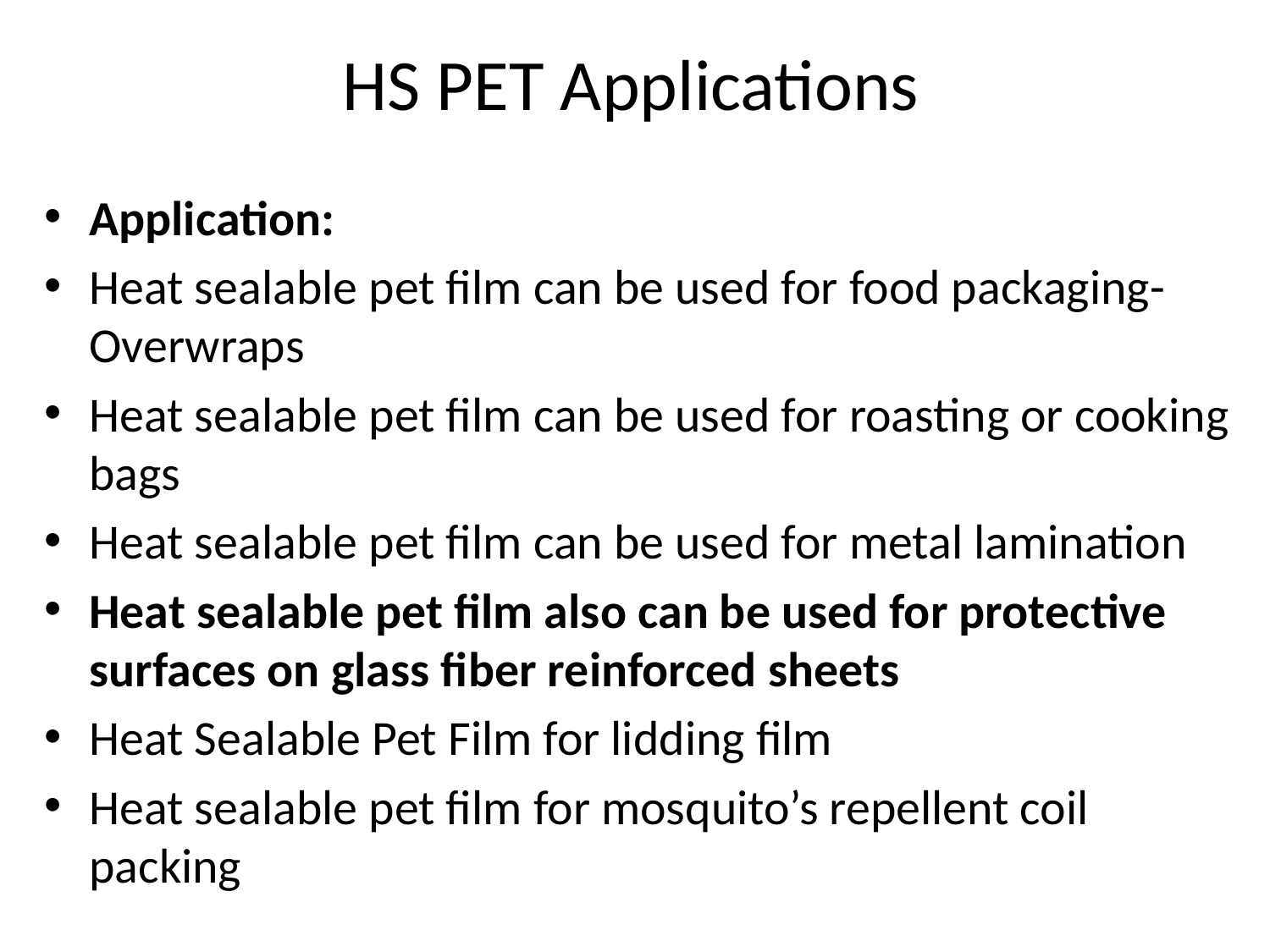

# HS PET Applications
Application:
Heat sealable pet film can be used for food packaging- Overwraps
Heat sealable pet film can be used for roasting or cooking bags
Heat sealable pet film can be used for metal lamination
Heat sealable pet film also can be used for protective surfaces on glass fiber reinforced sheets
Heat Sealable Pet Film for lidding film
Heat sealable pet film for mosquito’s repellent coil packing